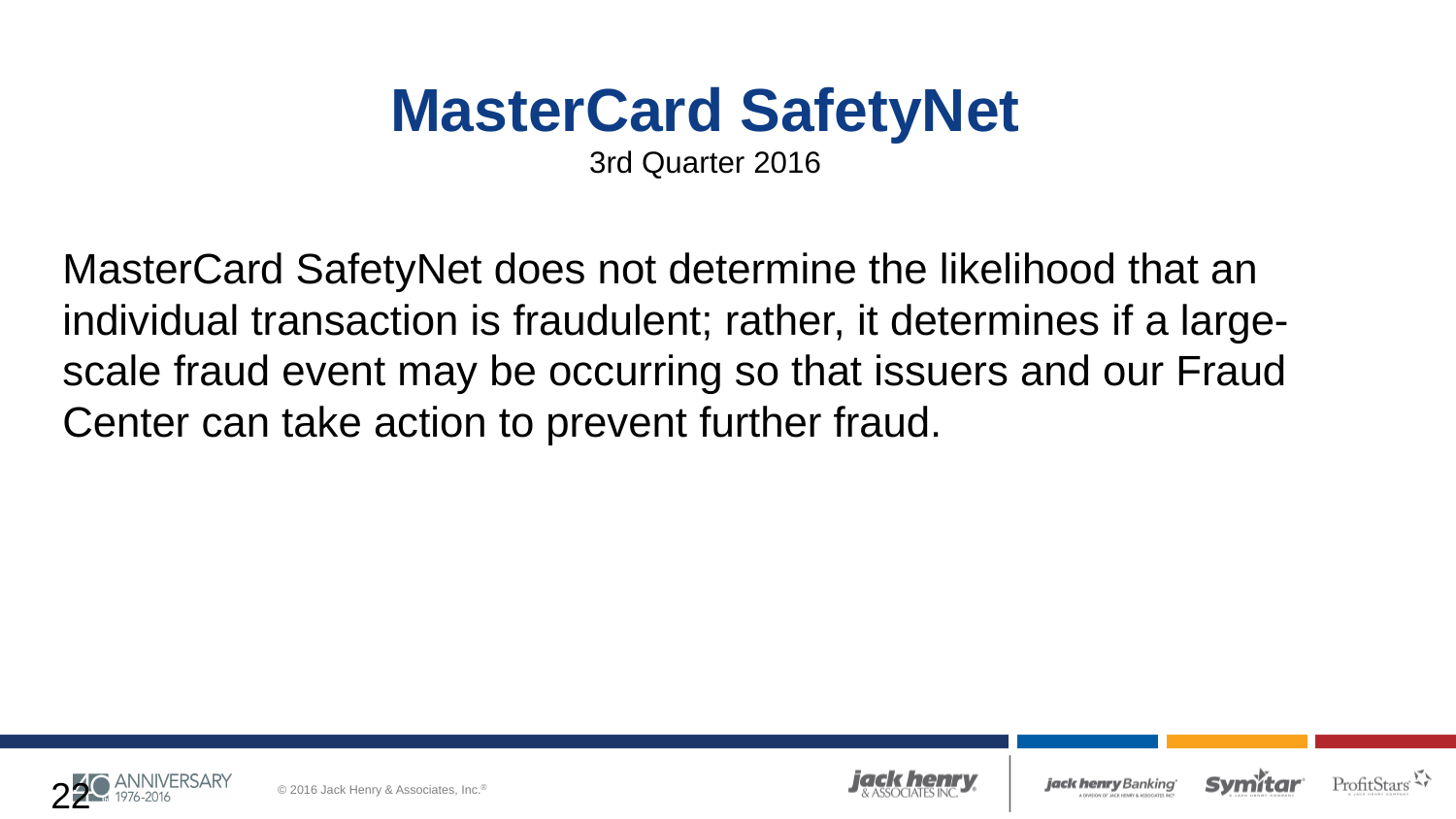

MasterCard SafetyNet
3rd Quarter 2016
MasterCard SafetyNet does not determine the likelihood that an individual transaction is fraudulent; rather, it determines if a large- scale fraud event may be occurring so that issuers and our Fraud Center can take action to prevent further fraud.
22